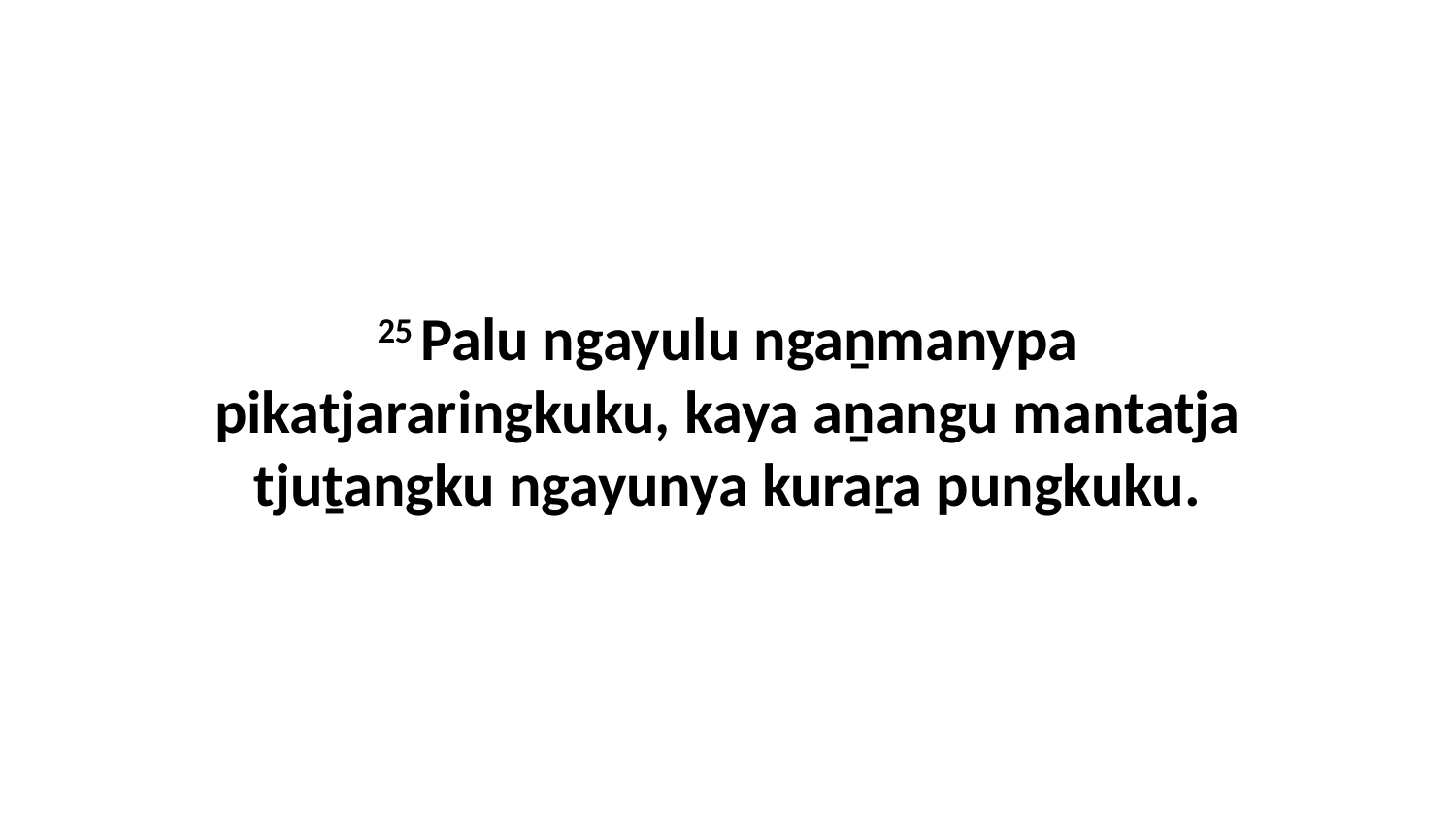

25 Palu ngayulu ngaṉmanypa pikatjararingkuku, kaya aṉangu mantatja tjuṯangku ngayunya kuraṟa pungkuku.